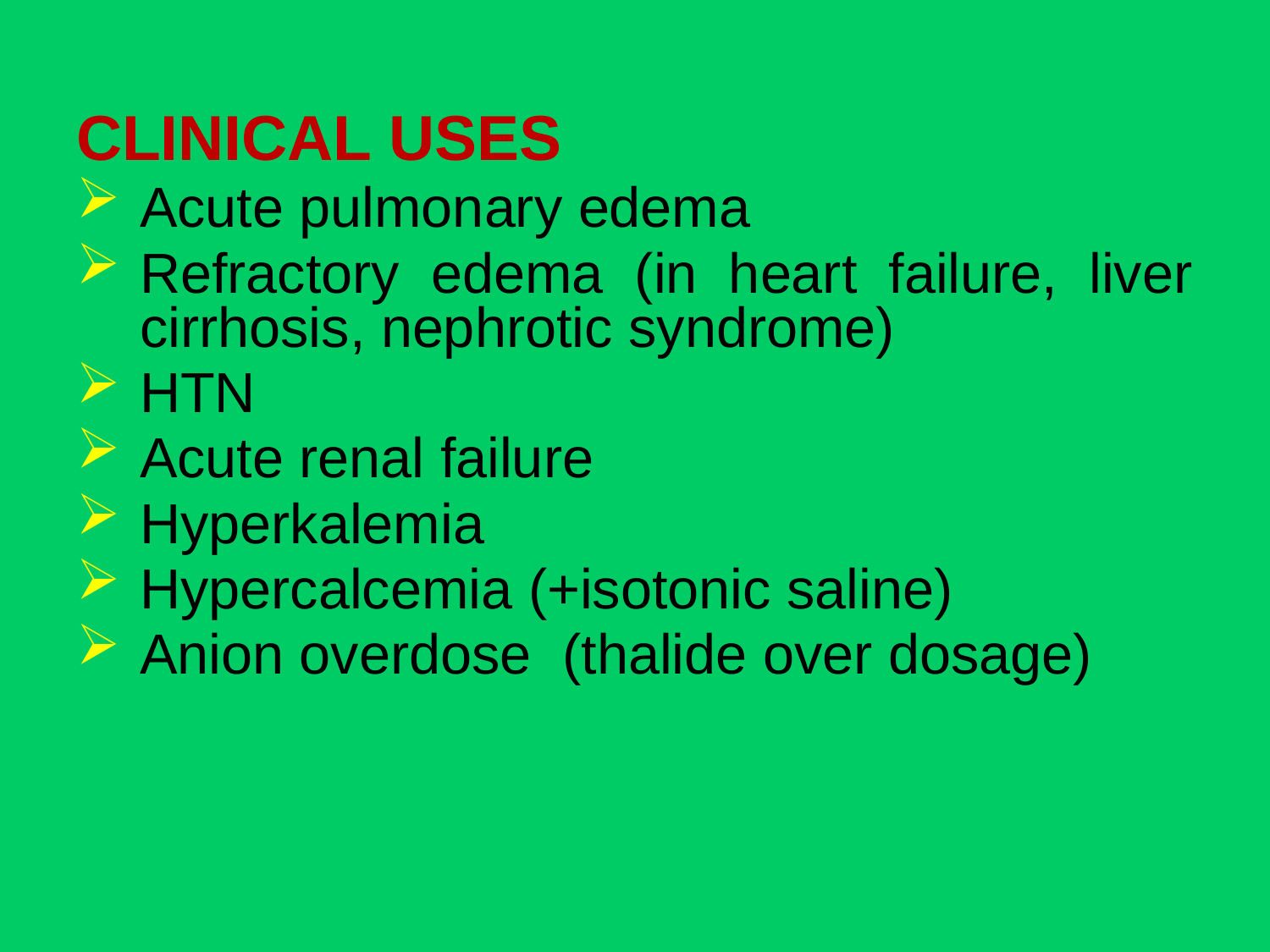

CLINICAL USES
Acute pulmonary edema
Refractory edema (in heart failure, liver cirrhosis, nephrotic syndrome)
HTN
Acute renal failure
Hyperkalemia
Hypercalcemia (+isotonic saline)
Anion overdose  (thalide over dosage)